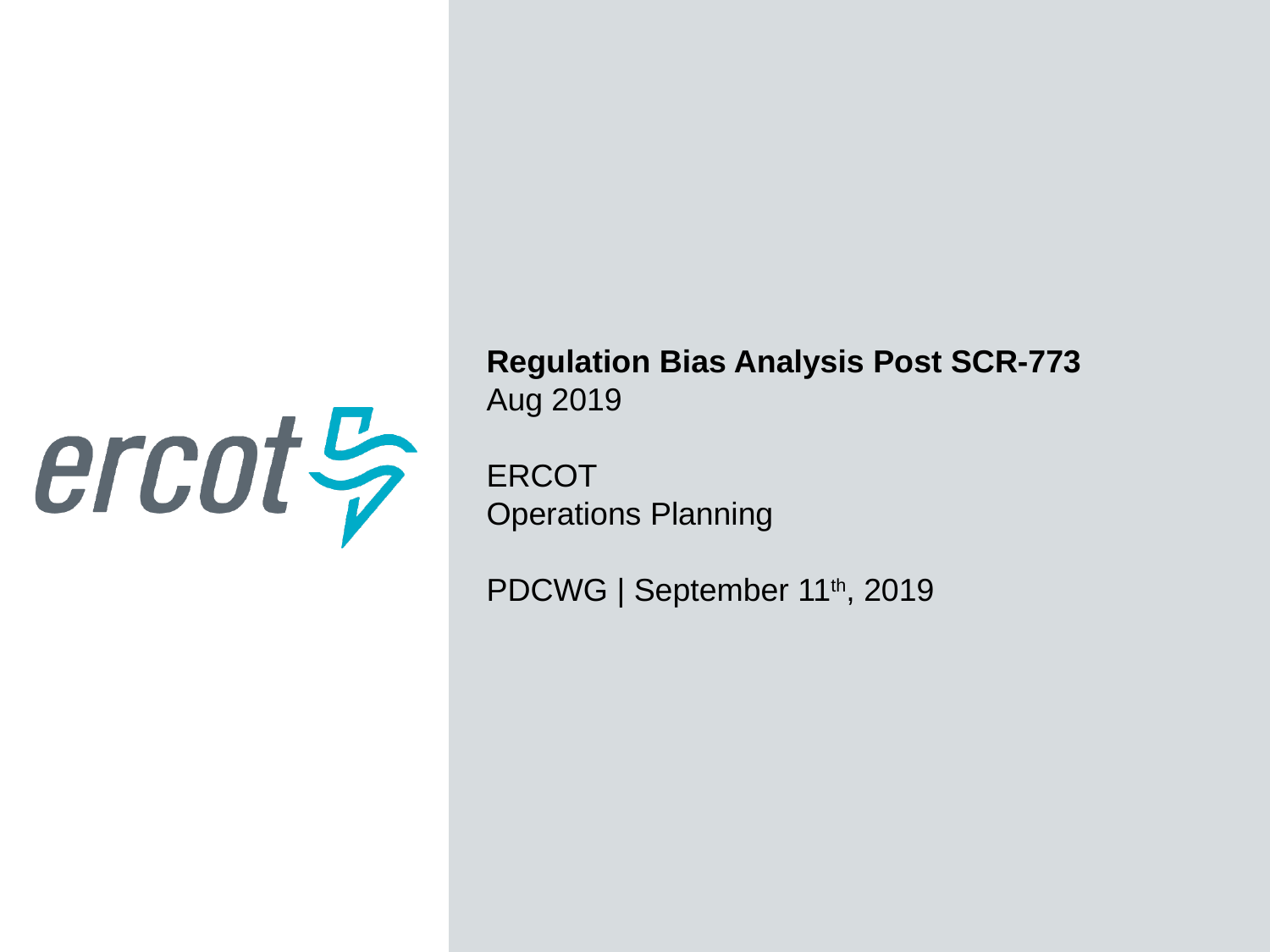

Regulation Bias Analysis Post SCR-773
Aug 2019

ERCOT
Operations Planning

PDCWG | September 11th, 2019